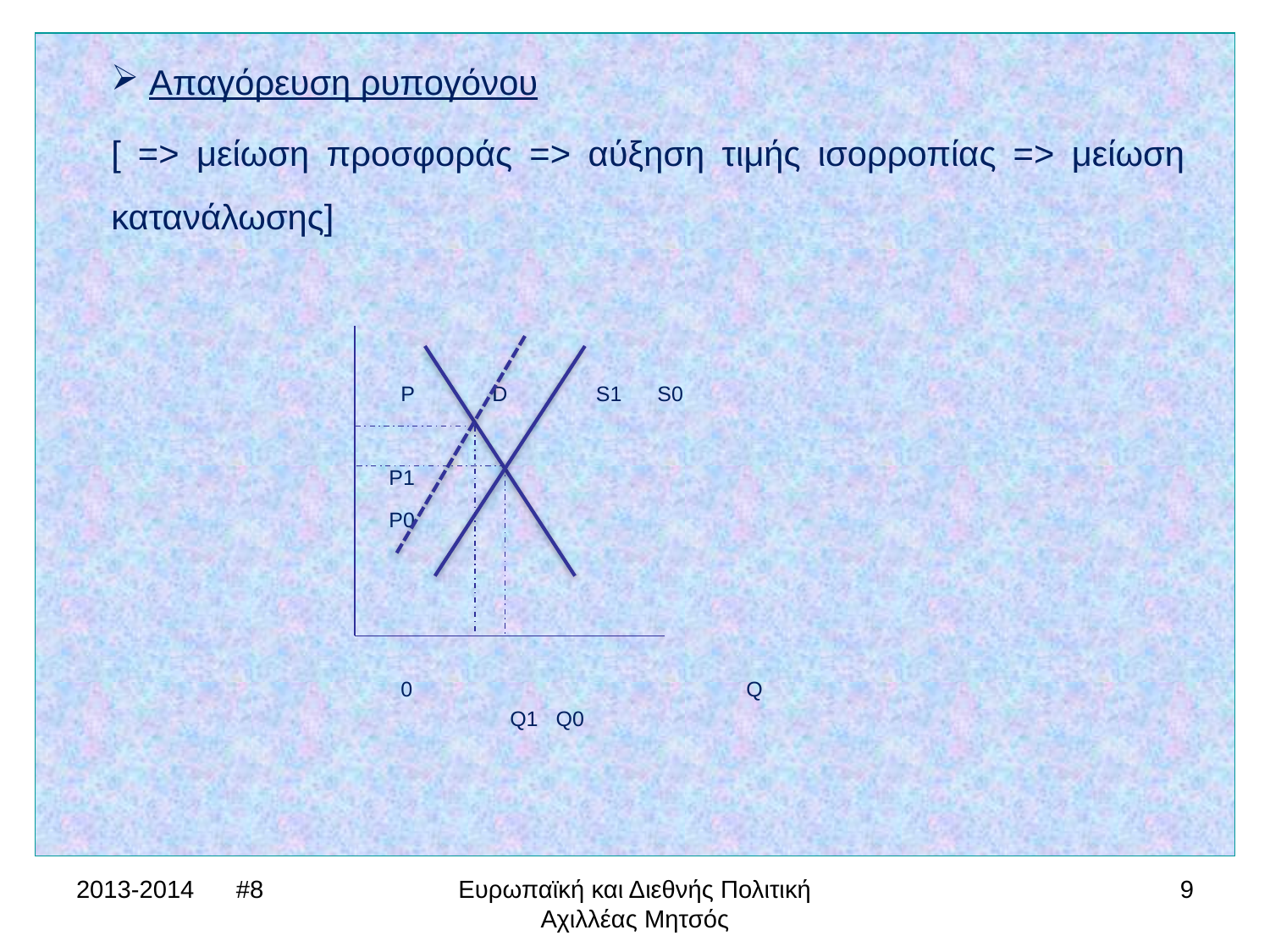

Απαγόρευση ρυπογόνου
[ => μείωση προσφοράς => αύξηση τιμής ισορροπίας => μείωση κατανάλωσης]

		      P	D               S1      S0

		    P1
		    P0

		      0			Q
			   Q1   Q0
2013-2014      #8
Ευρωπαϊκή και Διεθνής Πολιτική Αχιλλέας Μητσός
9